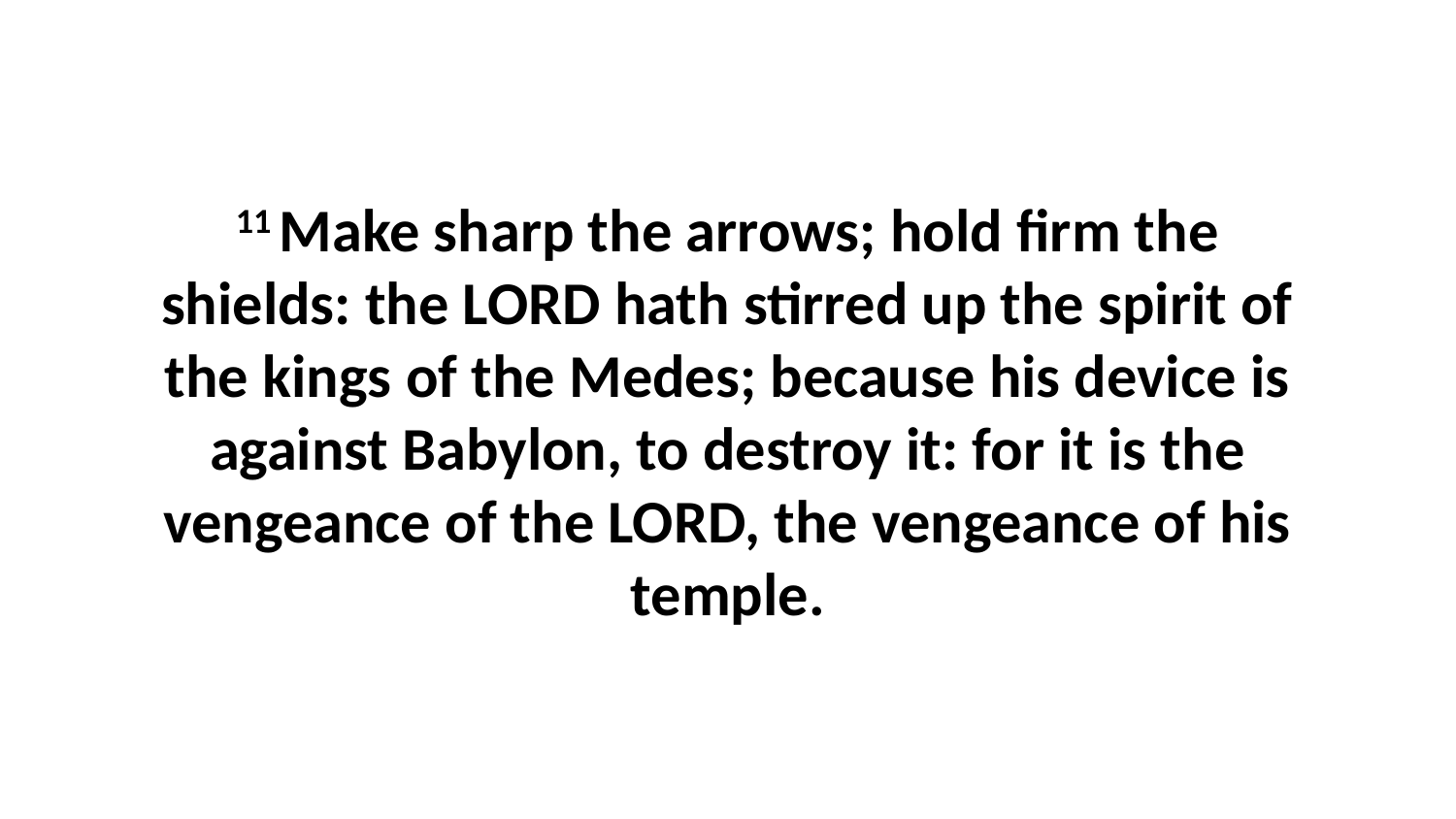

11 Make sharp the arrows; hold firm the shields: the LORD hath stirred up the spirit of the kings of the Medes; because his device is against Babylon, to destroy it: for it is the vengeance of the LORD, the vengeance of his temple.